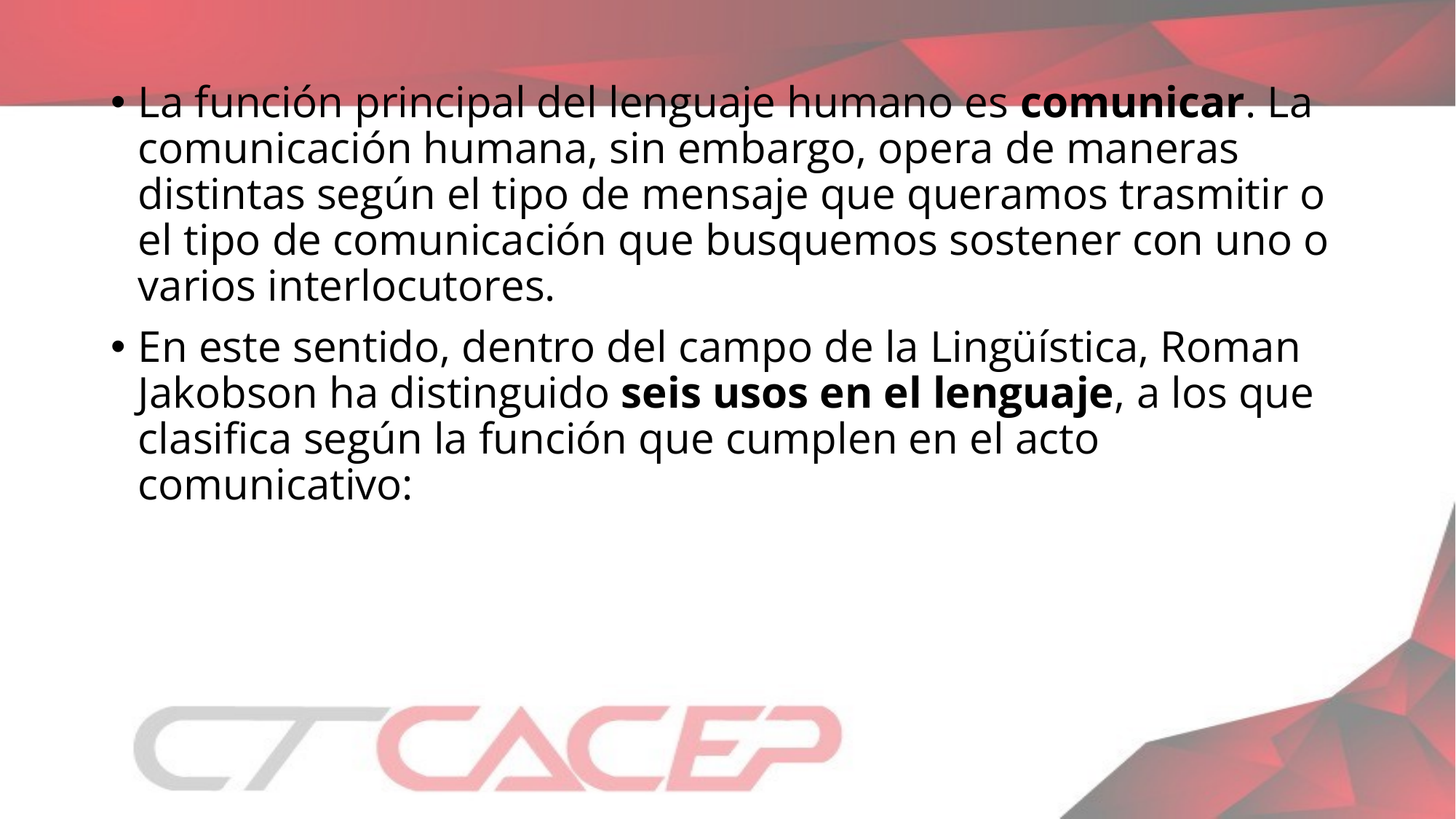

La función principal del lenguaje humano es comunicar. La comunicación humana, sin embargo, opera de maneras distintas según el tipo de mensaje que queramos trasmitir o el tipo de comunicación que busquemos sostener con uno o varios interlocutores.
En este sentido, dentro del campo de la Lingüística, Roman Jakobson ha distinguido seis usos en el lenguaje, a los que clasifica según la función que cumplen en el acto comunicativo: